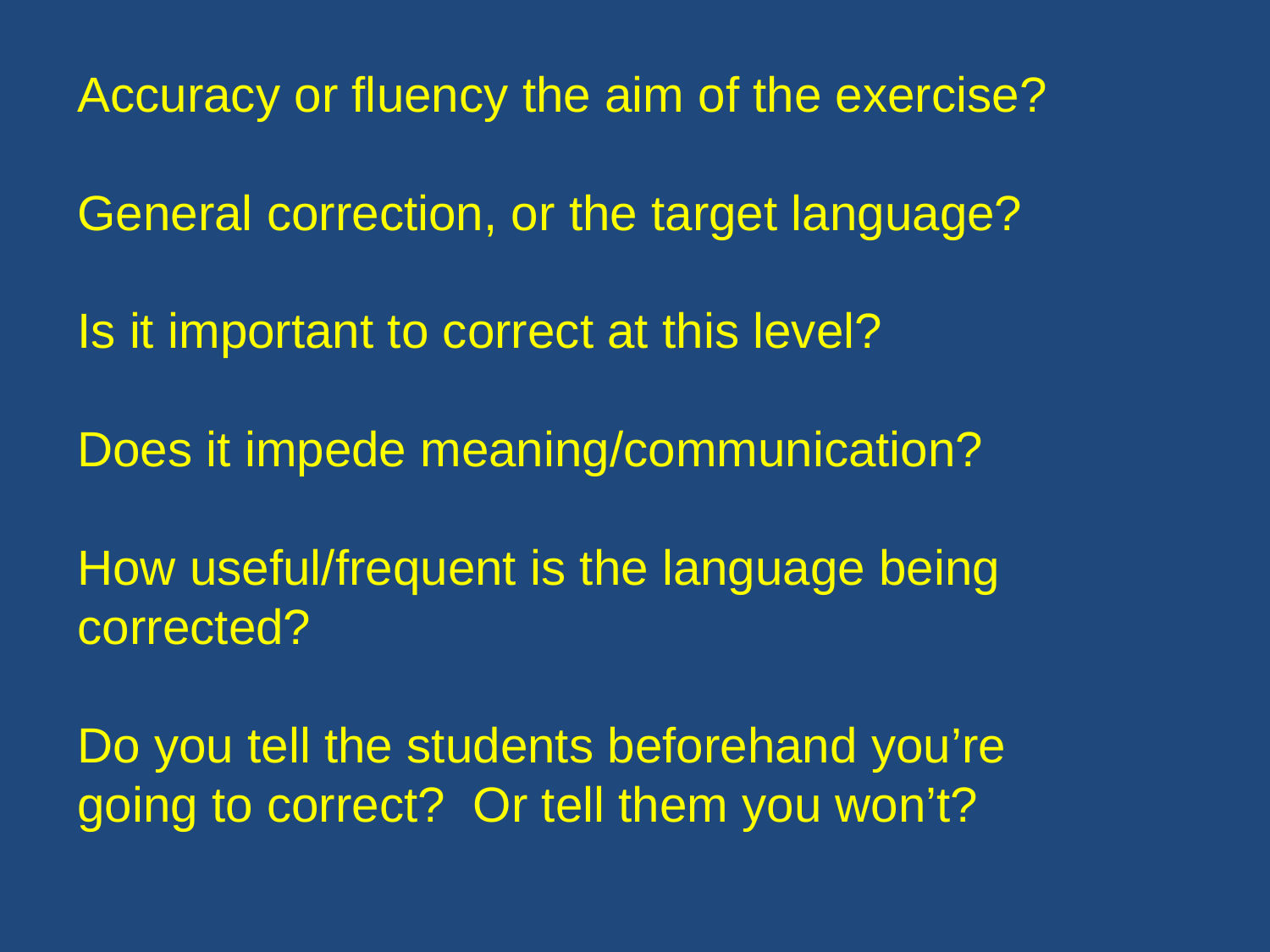

Accuracy or fluency the aim of the exercise?

General correction, or the target language?

Is it important to correct at this level?

Does it impede meaning/communication?

How useful/frequent is the language being corrected?

Do you tell the students beforehand you’re going to correct?  Or tell them you won’t?